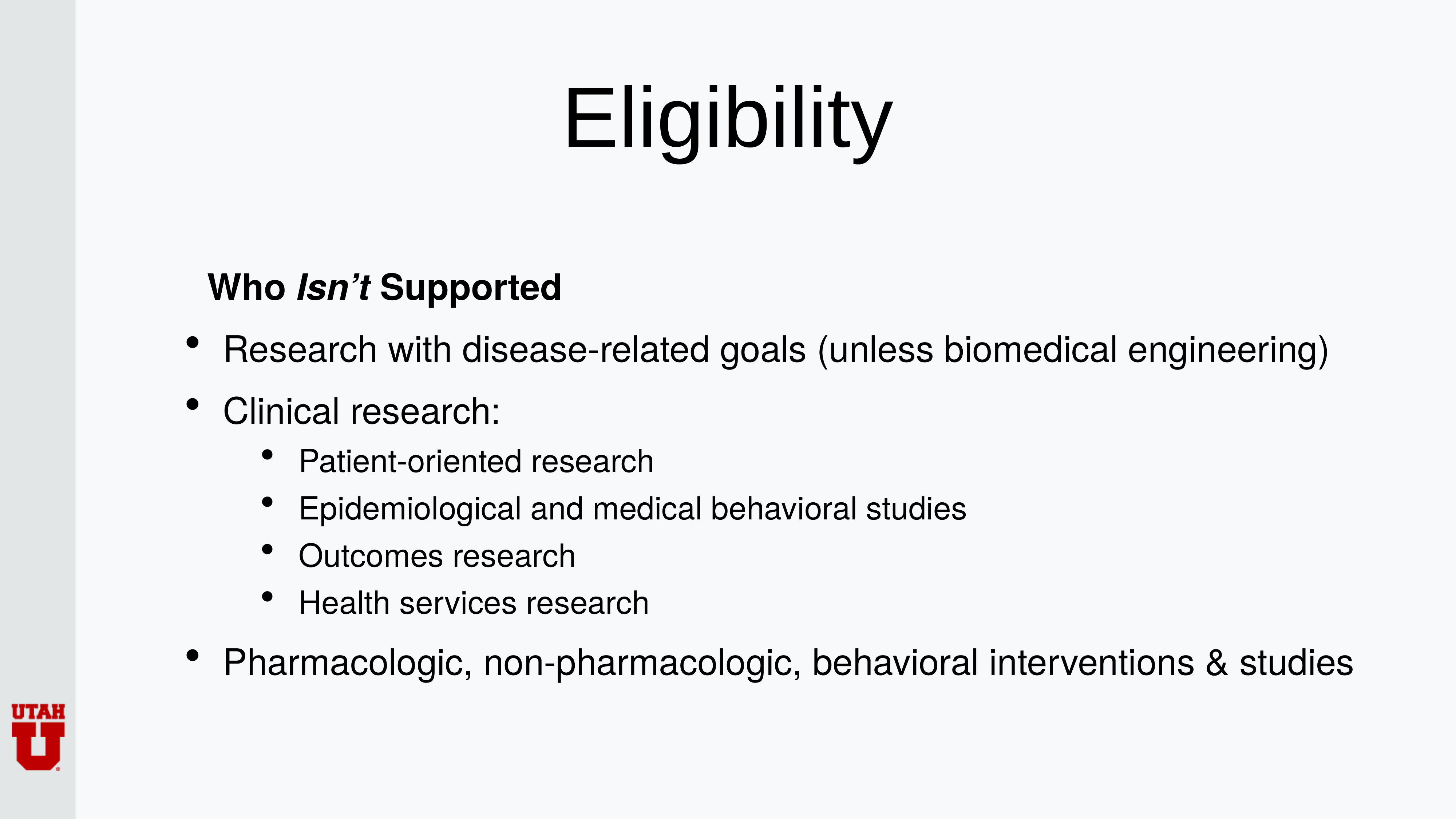

# Eligibility
Who Isn’t Supported
Research with disease-related goals (unless biomedical engineering)
Clinical research:
Patient-oriented research
Epidemiological and medical behavioral studies
Outcomes research
Health services research
Pharmacologic, non-pharmacologic, behavioral interventions & studies